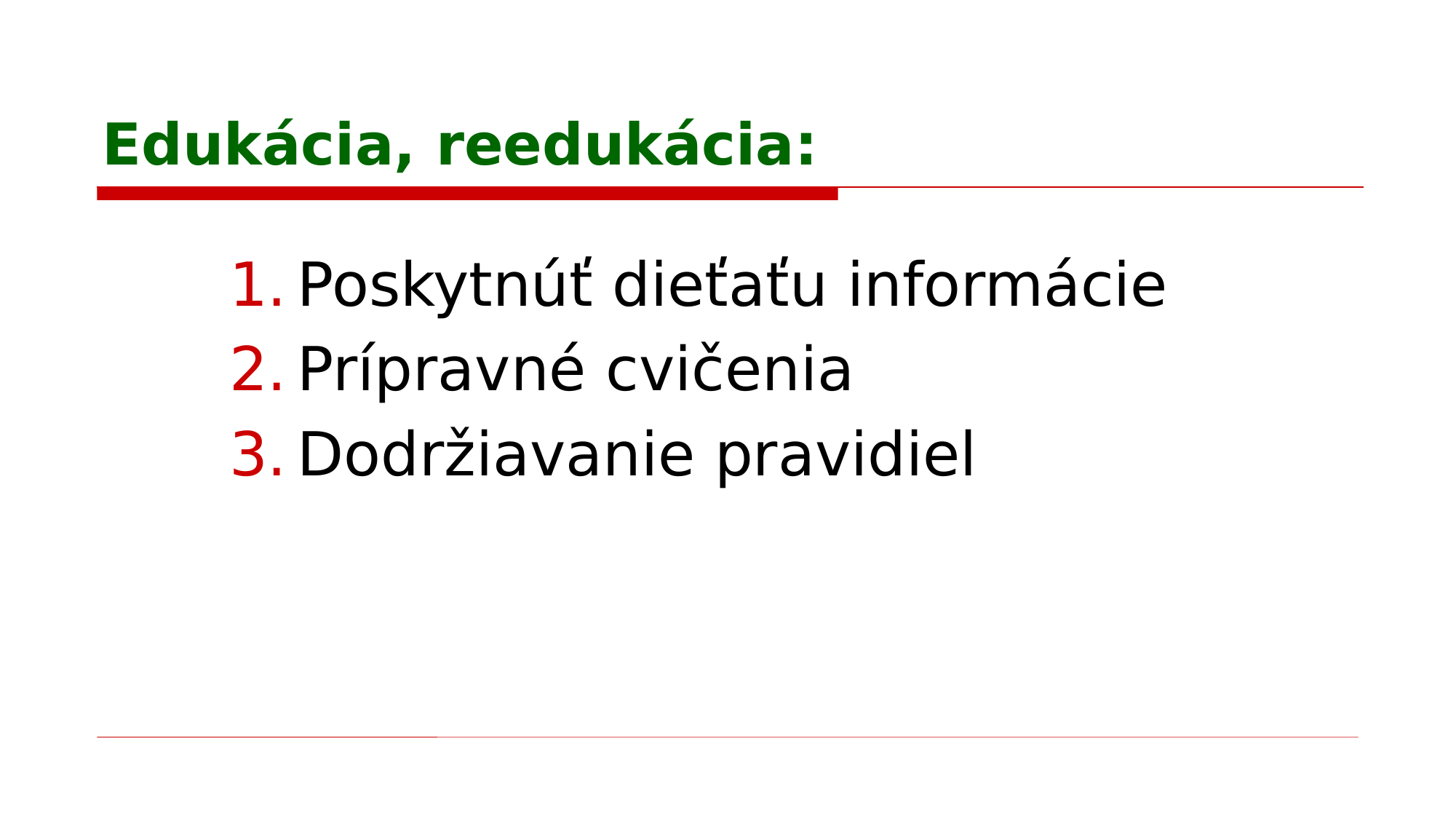

# Edukácia, reedukácia:

Poskytnúť dieťaťu informácie
Prípravné cvičenia
Dodržiavanie pravidiel